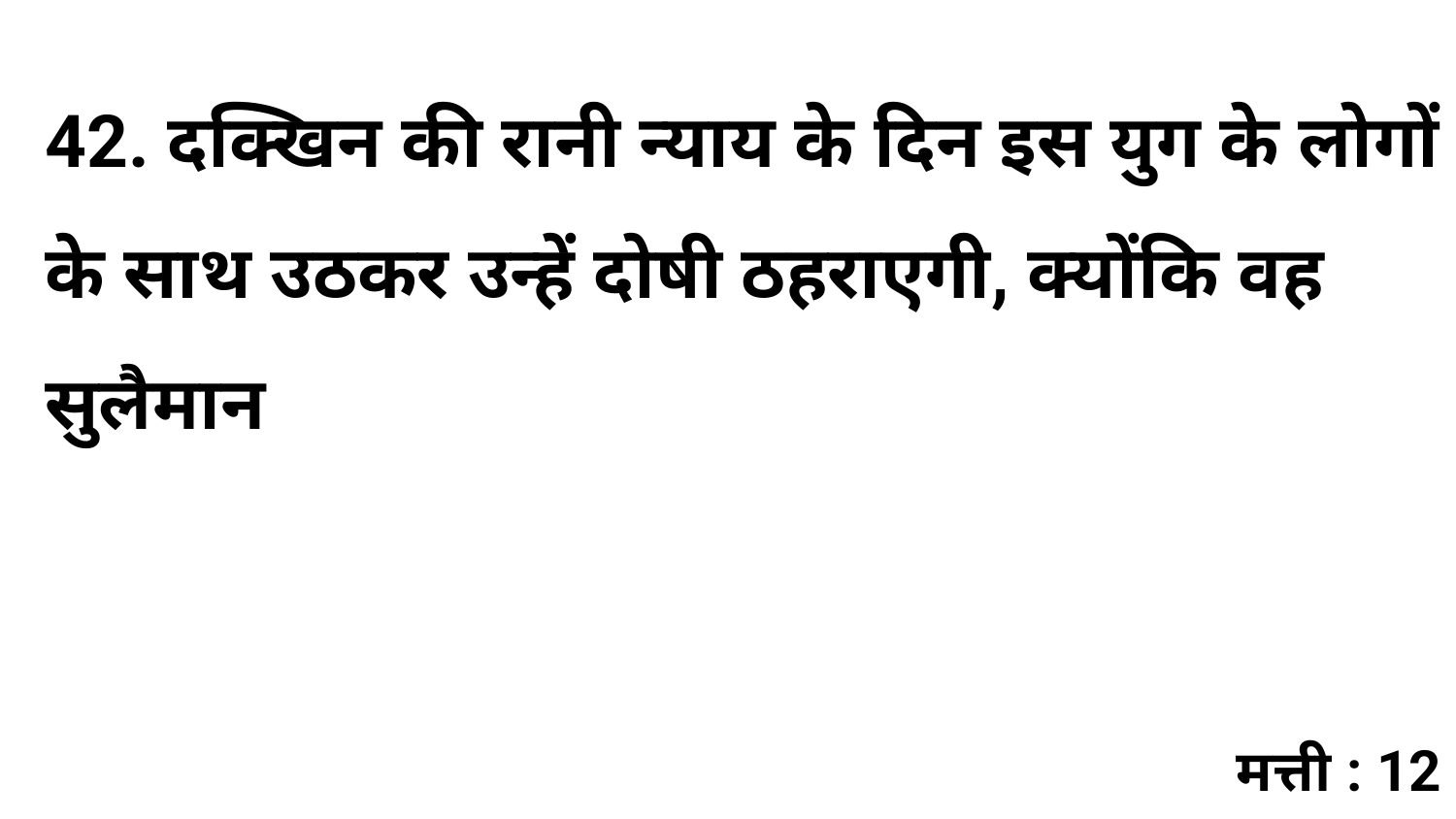

42. दक्खिन की रानी न्याय के दिन इस युग के लोगों के साथ उठकर उन्हें दोषी ठहराएगी, क्योंकि वह सुलैमान
मत्ती : 12